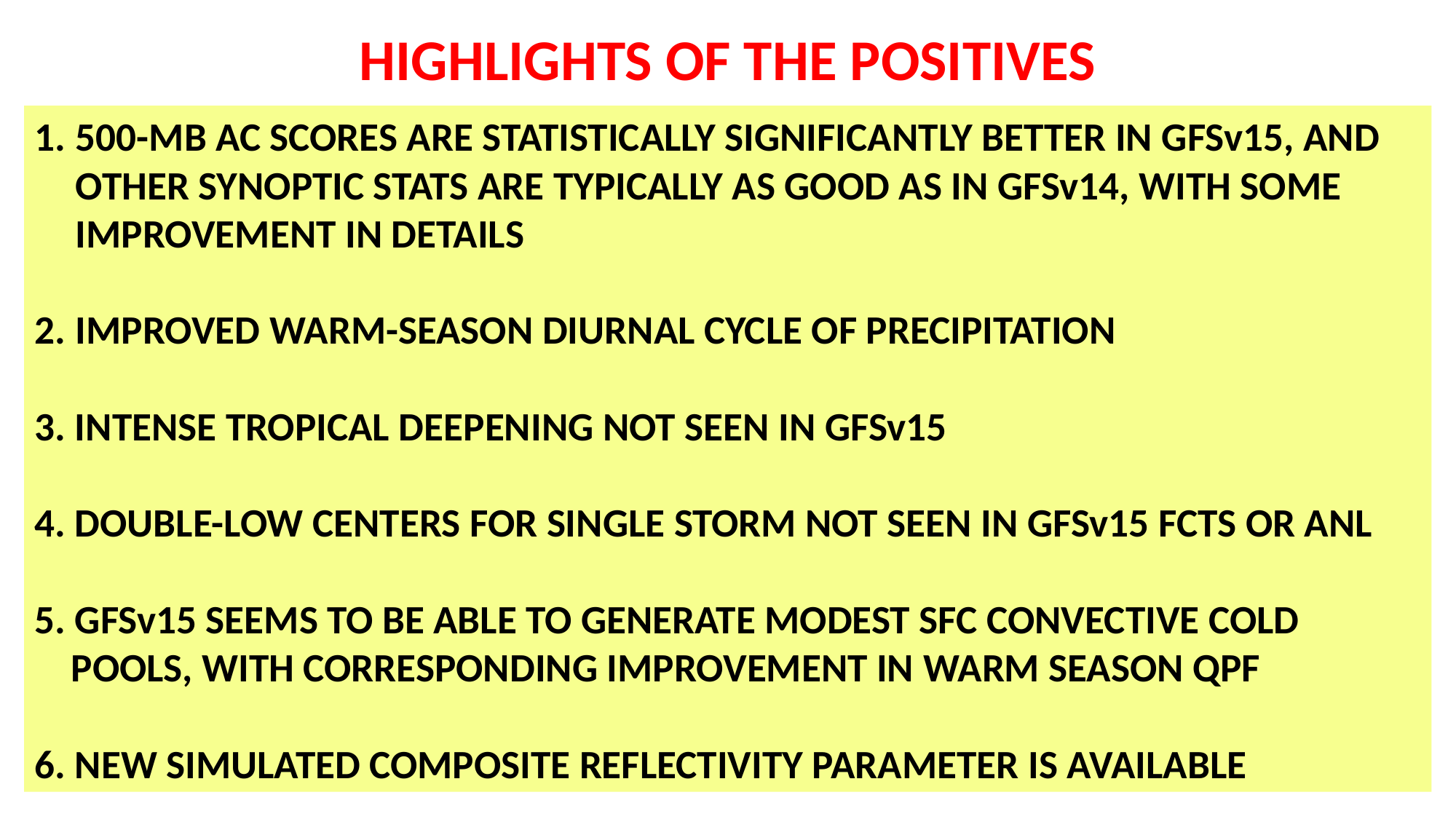

HIGHLIGHTS OF THE POSITIVES
500-MB AC SCORES ARE STATISTICALLY SIGNIFICANTLY BETTER IN GFSv15, AND OTHER SYNOPTIC STATS ARE TYPICALLY AS GOOD AS IN GFSv14, WITH SOME IMPROVEMENT IN DETAILS

IMPROVED WARM-SEASON DIURNAL CYCLE OF PRECIPITATION

3. INTENSE TROPICAL DEEPENING NOT SEEN IN GFSv15

4. DOUBLE-LOW CENTERS FOR SINGLE STORM NOT SEEN IN GFSv15 FCTS OR ANL

5. GFSv15 SEEMS TO BE ABLE TO GENERATE MODEST SFC CONVECTIVE COLD
    POOLS, WITH CORRESPONDING IMPROVEMENT IN WARM SEASON QPF

6. NEW SIMULATED COMPOSITE REFLECTIVITY PARAMETER IS AVAILABLE